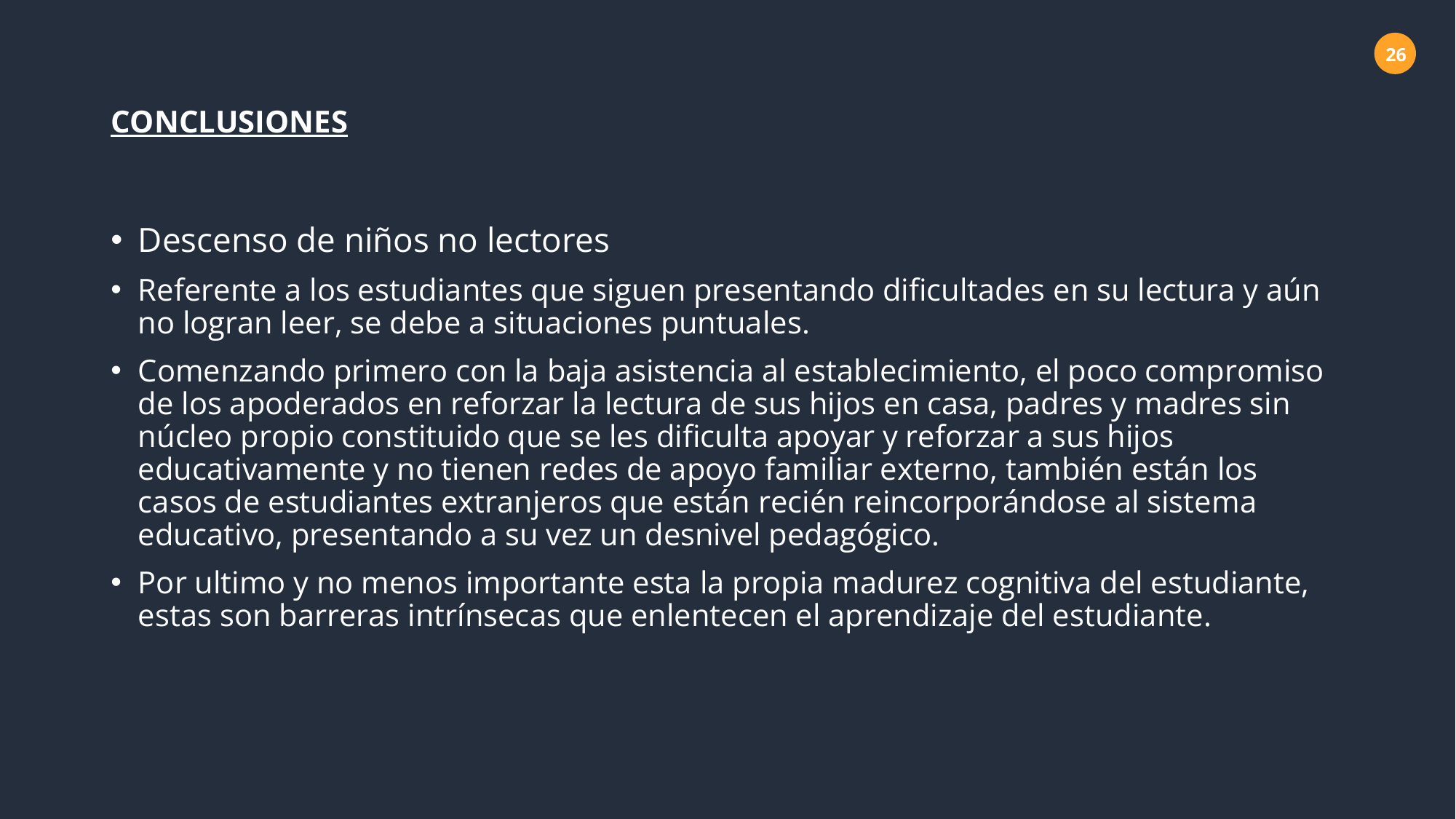

# CONCLUSIONES
Descenso de niños no lectores
Referente a los estudiantes que siguen presentando dificultades en su lectura y aún no logran leer, se debe a situaciones puntuales.
Comenzando primero con la baja asistencia al establecimiento, el poco compromiso de los apoderados en reforzar la lectura de sus hijos en casa, padres y madres sin núcleo propio constituido que se les dificulta apoyar y reforzar a sus hijos educativamente y no tienen redes de apoyo familiar externo, también están los casos de estudiantes extranjeros que están recién reincorporándose al sistema educativo, presentando a su vez un desnivel pedagógico.
Por ultimo y no menos importante esta la propia madurez cognitiva del estudiante, estas son barreras intrínsecas que enlentecen el aprendizaje del estudiante.